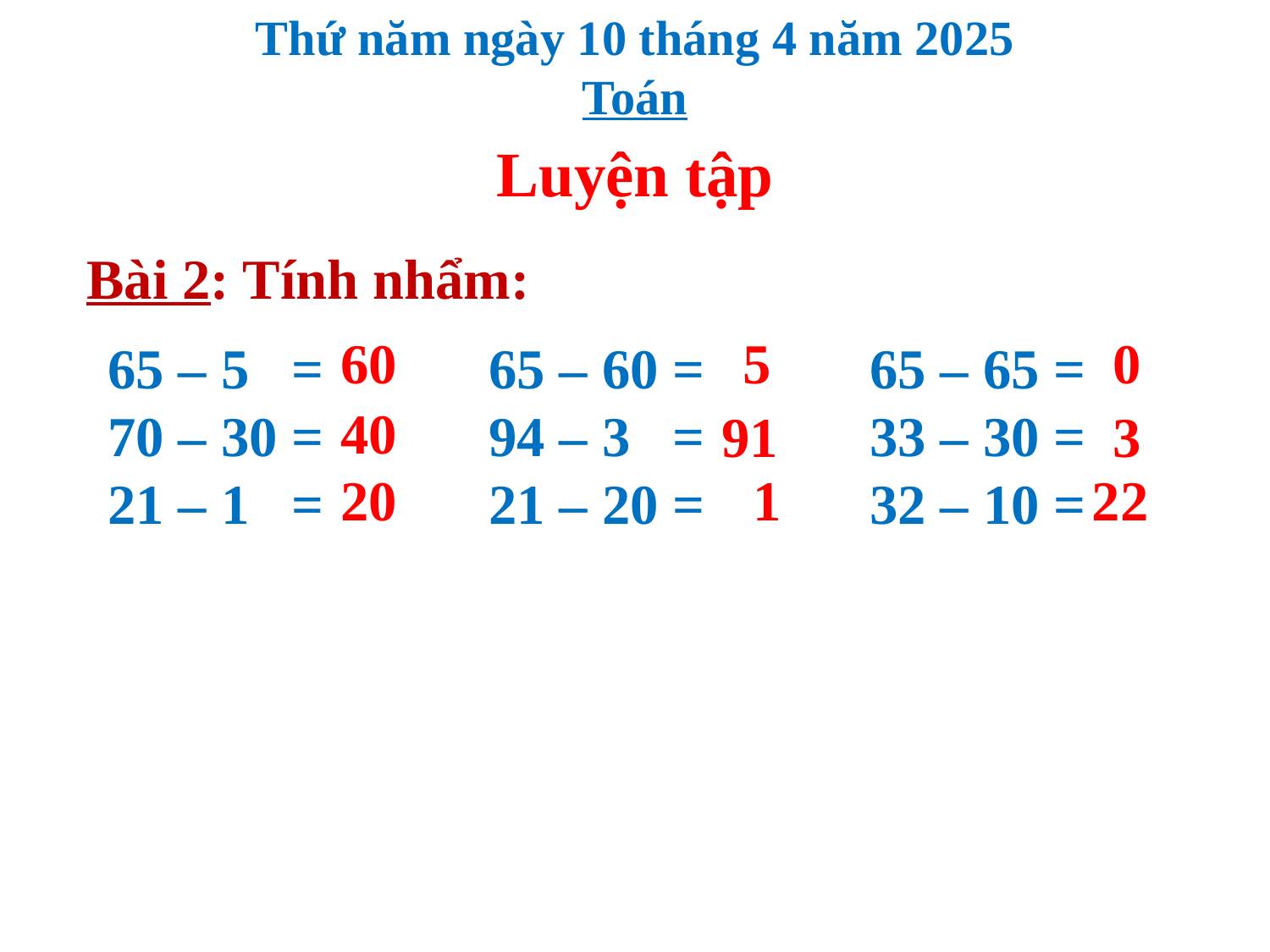

Thứ năm ngày 10 tháng 4 năm 2025
Toán
Luyện tập
Bài 2: Tính nhẩm:
60
5
0
65 – 5   =    	65 – 60 = 		65 – 65 =
70 – 30 = 		94 – 3   = 		33 – 30 =
21 – 1   = 		21 – 20 = 		32 – 10 =
40
91
3
20
1
22